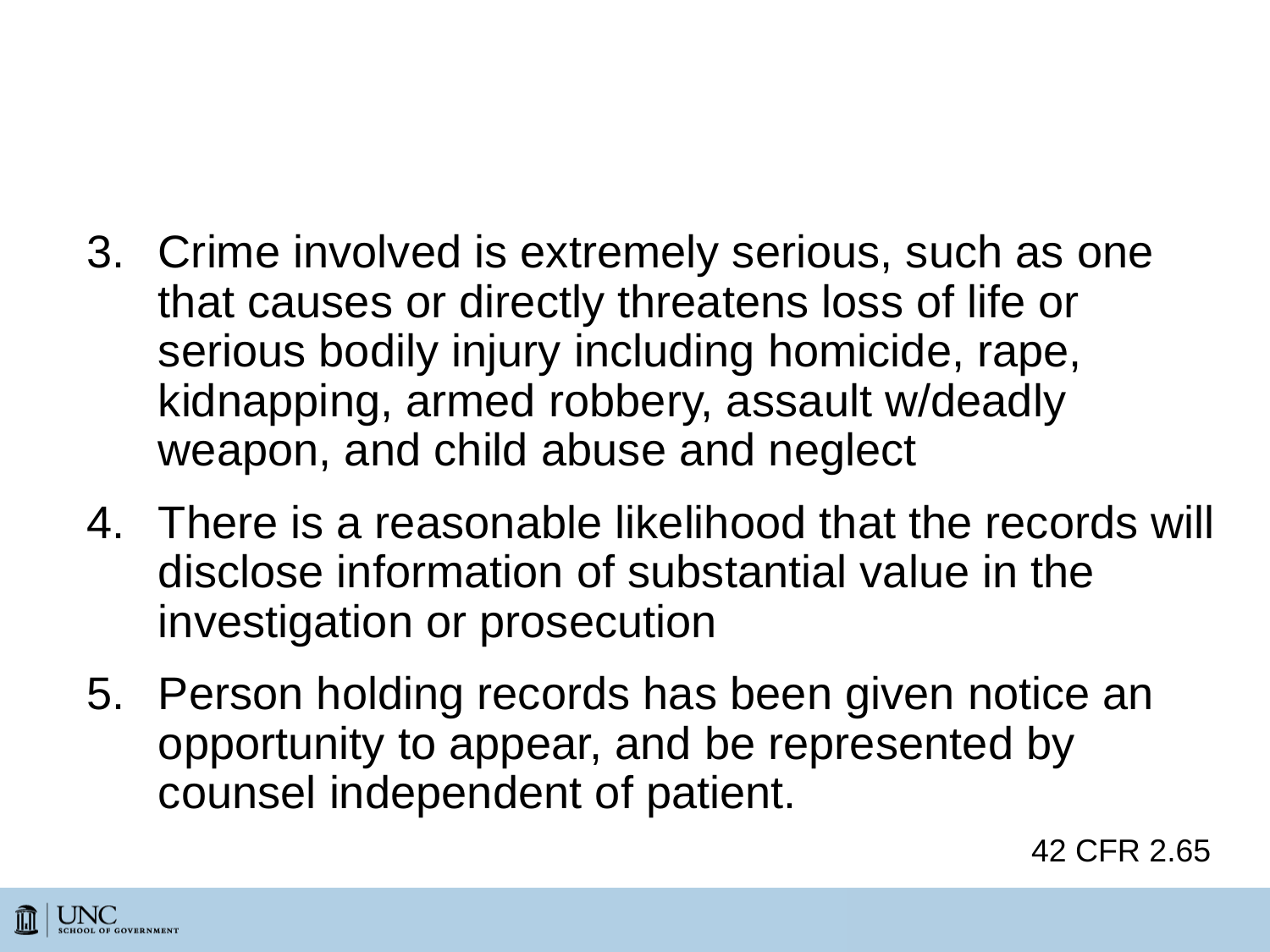

# “Good Cause”-Criminal Investigation or Prosecution of Patient
Crime involved is extremely serious, such as one that causes or directly threatens loss of life or serious bodily injury including homicide, rape, kidnapping, armed robbery, assault w/deadly weapon, and child abuse and neglect
There is a reasonable likelihood that the records will disclose information of substantial value in the investigation or prosecution
Person holding records has been given notice an opportunity to appear, and be represented by counsel independent of patient.
						42 CFR 2.65